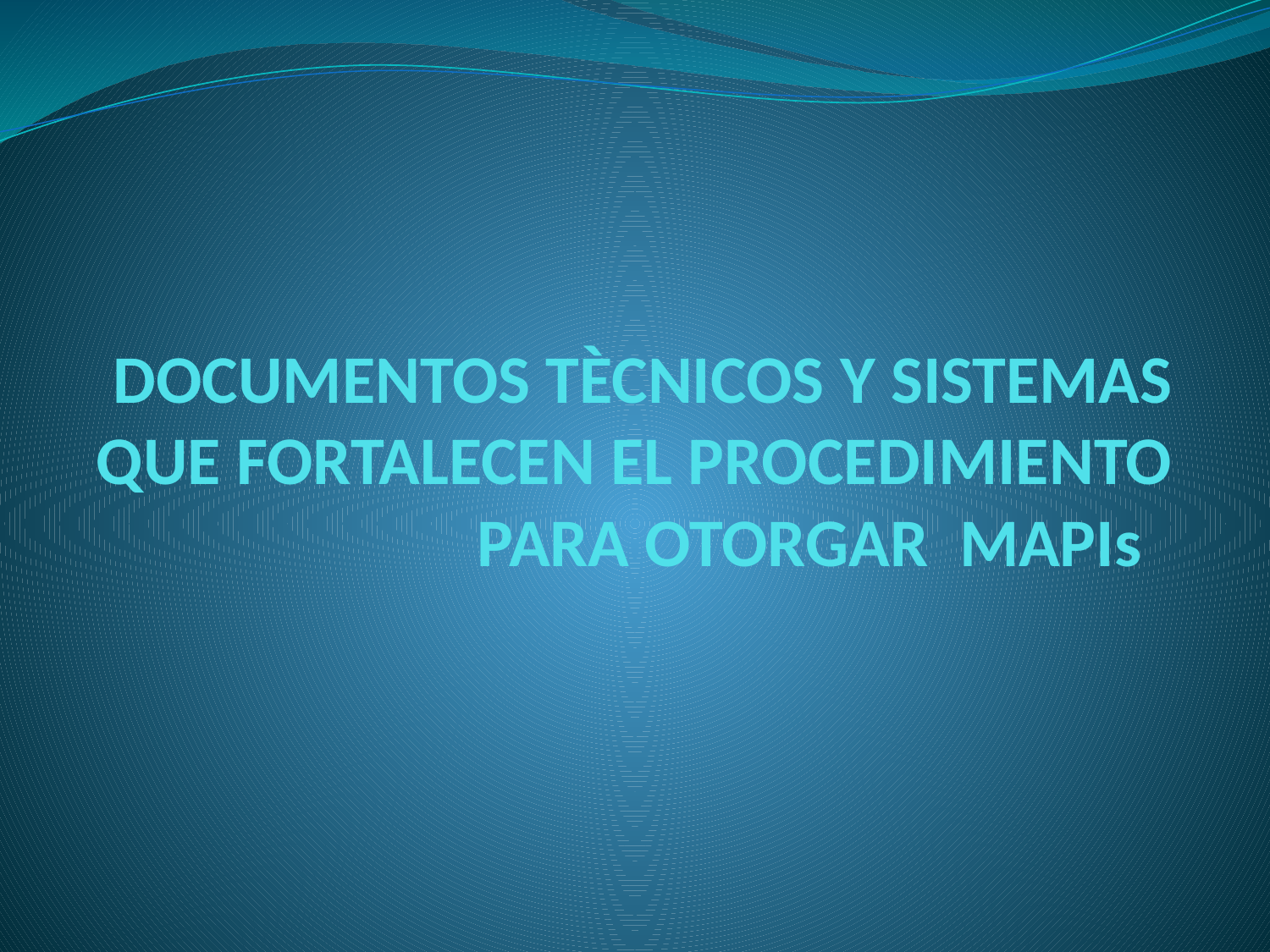

# DOCUMENTOS TÈCNICOS Y SISTEMAS QUE FORTALECEN EL PROCEDIMIENTO PARA OTORGAR  MAPIs